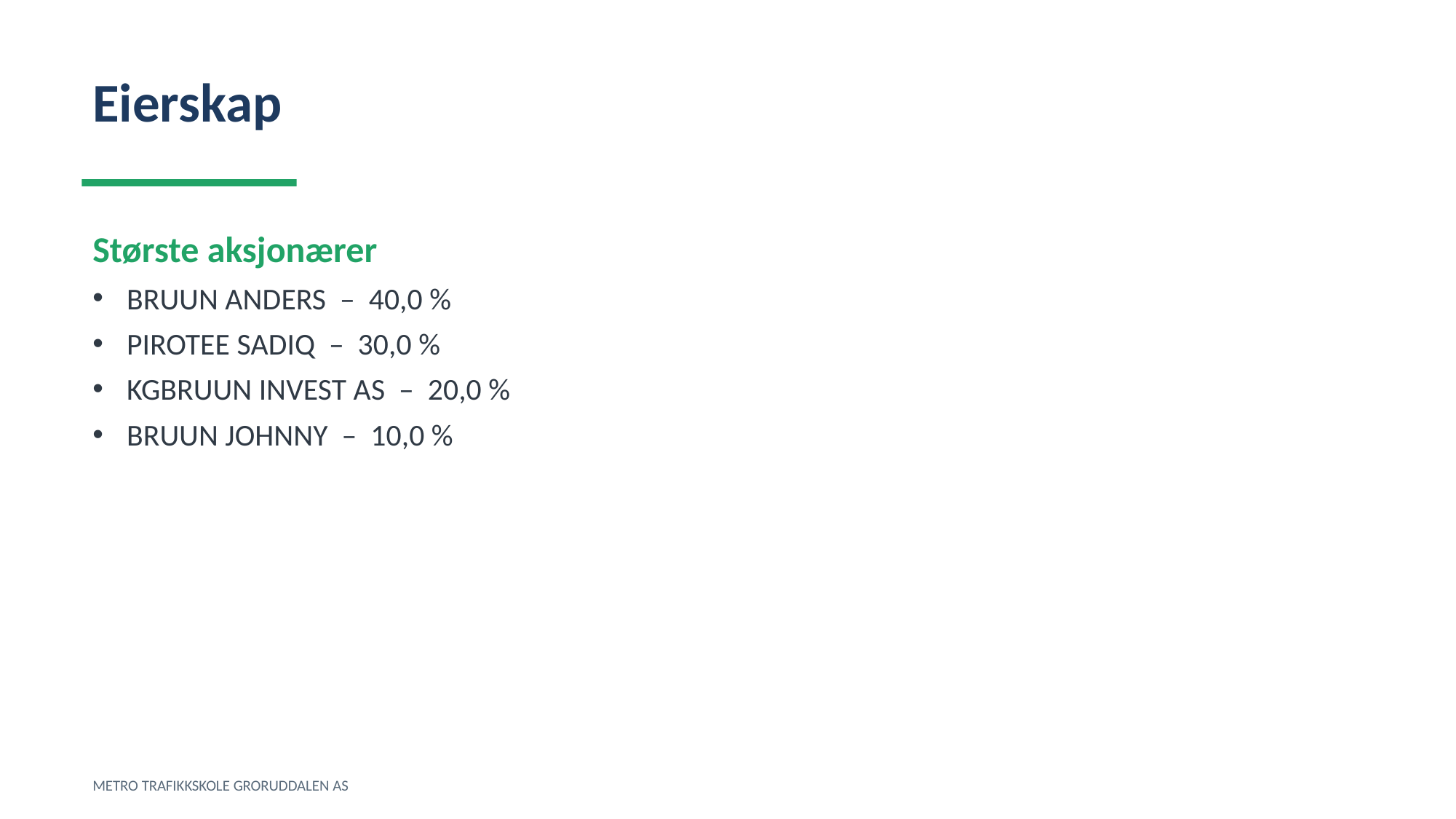

Eierskap

Største aksjonærer
BRUUN ANDERS  –  40,0 %
PIROTEE SADIQ  –  30,0 %
KGBRUUN INVEST AS  –  20,0 %
BRUUN JOHNNY  –  10,0 %
METRO TRAFIKKSKOLE GRORUDDALEN AS